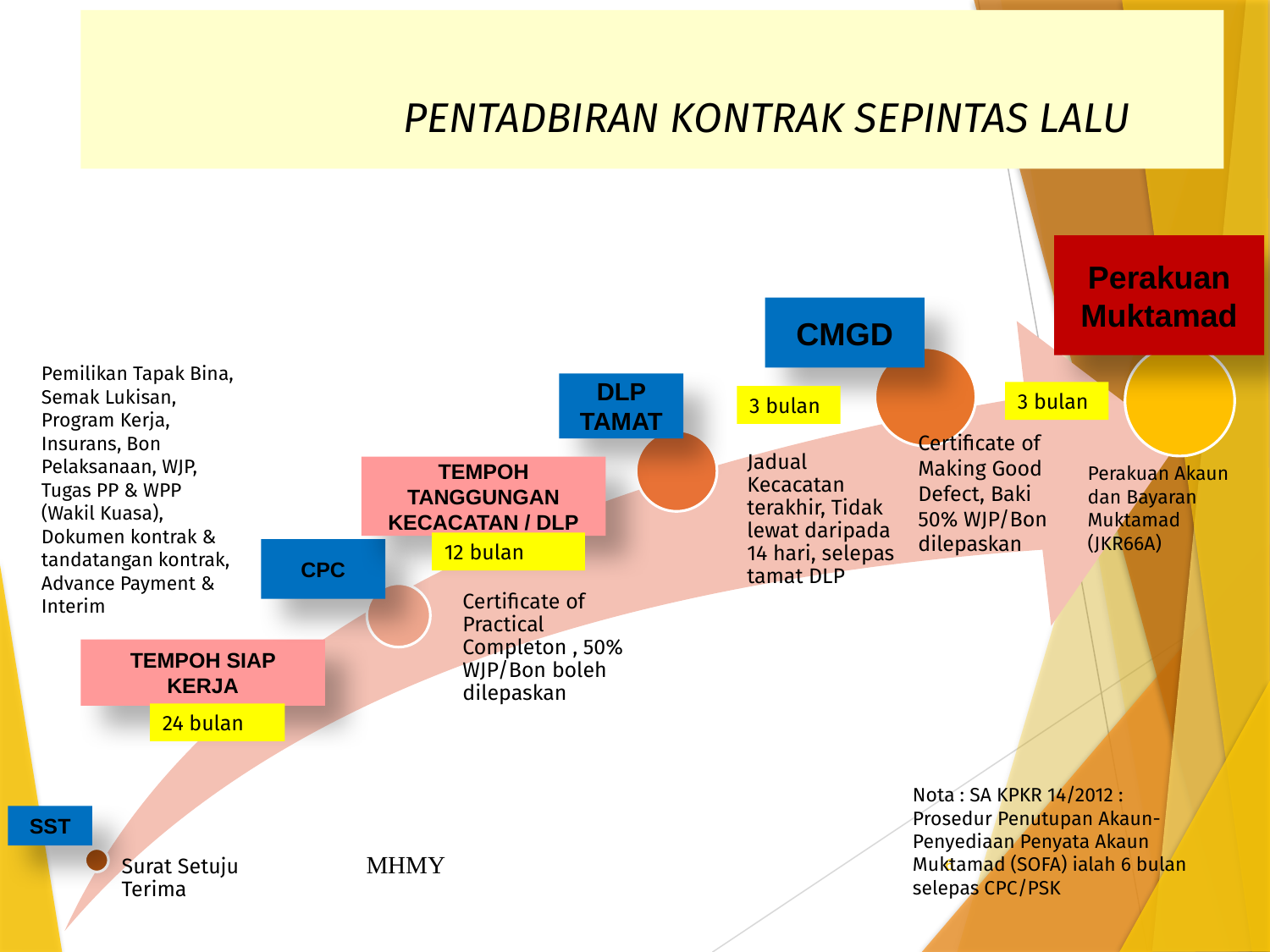

#
PENTADBIRAN KONTRAK SEPINTAS LALU
Perakuan Muktamad
CMGD
Surat Setuju Terima

Certificate of Practical Completon , 50% WJP/Bon boleh dilepaskan
Jadual Kecacatan terakhir, Tidak lewat daripada 14 hari, selepas tamat DLP

Pemilikan Tapak Bina, Semak Lukisan, Program Kerja, Insurans, Bon Pelaksanaan, WJP, Tugas PP & WPP (Wakil Kuasa), Dokumen kontrak & tandatangan kontrak, Advance Payment & Interim
DLP TAMAT
3 bulan
3 bulan
Certificate of Making Good Defect, Baki 50% WJP/Bon dilepaskan
Perakuan Akaun dan Bayaran Muktamad (JKR66A)
TEMPOH TANGGUNGAN KECACATAN / DLP
12 bulan
CPC
TEMPOH SIAP KERJA
24 bulan
Nota : SA KPKR 14/2012 : Prosedur Penutupan Akaun- Penyediaan Penyata Akaun Muktamad (SOFA) ialah 6 bulan selepas CPC/PSK
SST
MHMY
6